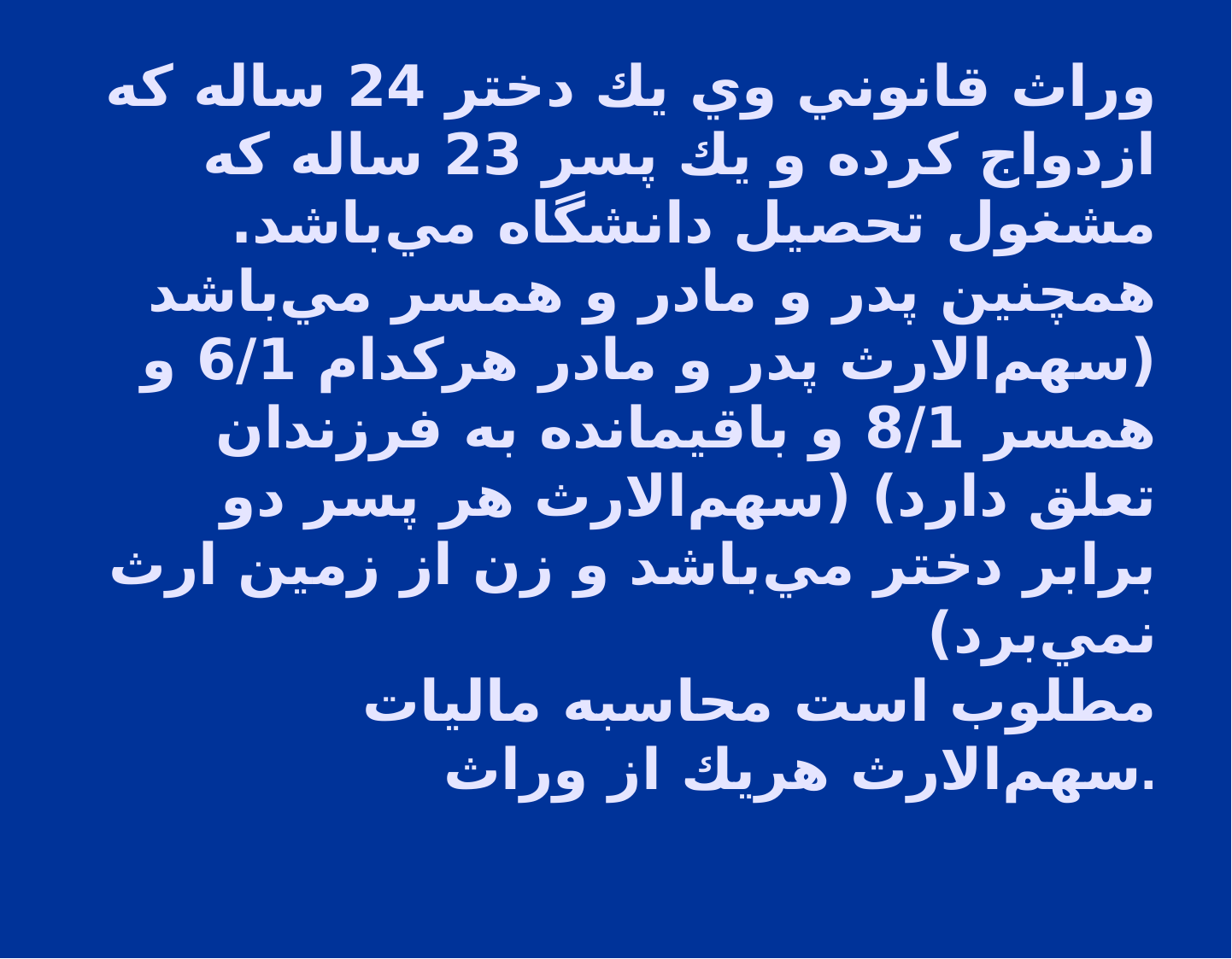

# وراث قانوني وي يك دختر 24 ساله كه ازدواج كرده و يك پسر 23 ساله كه مشغول تحصيل دانشگاه مي‌باشد. همچنين پدر و مادر و همسر مي‌باشد (سهم‌الارث پدر و مادر هركدام 6/1 و همسر 8/1 و باقيمانده به فرزندان تعلق دارد) (سهم‌الارث هر پسر دو برابر دختر مي‌باشد و زن از زمين ارث نمي‌برد) مطلوب است محاسبه ماليات سهم‌الارث هريك از وراث.